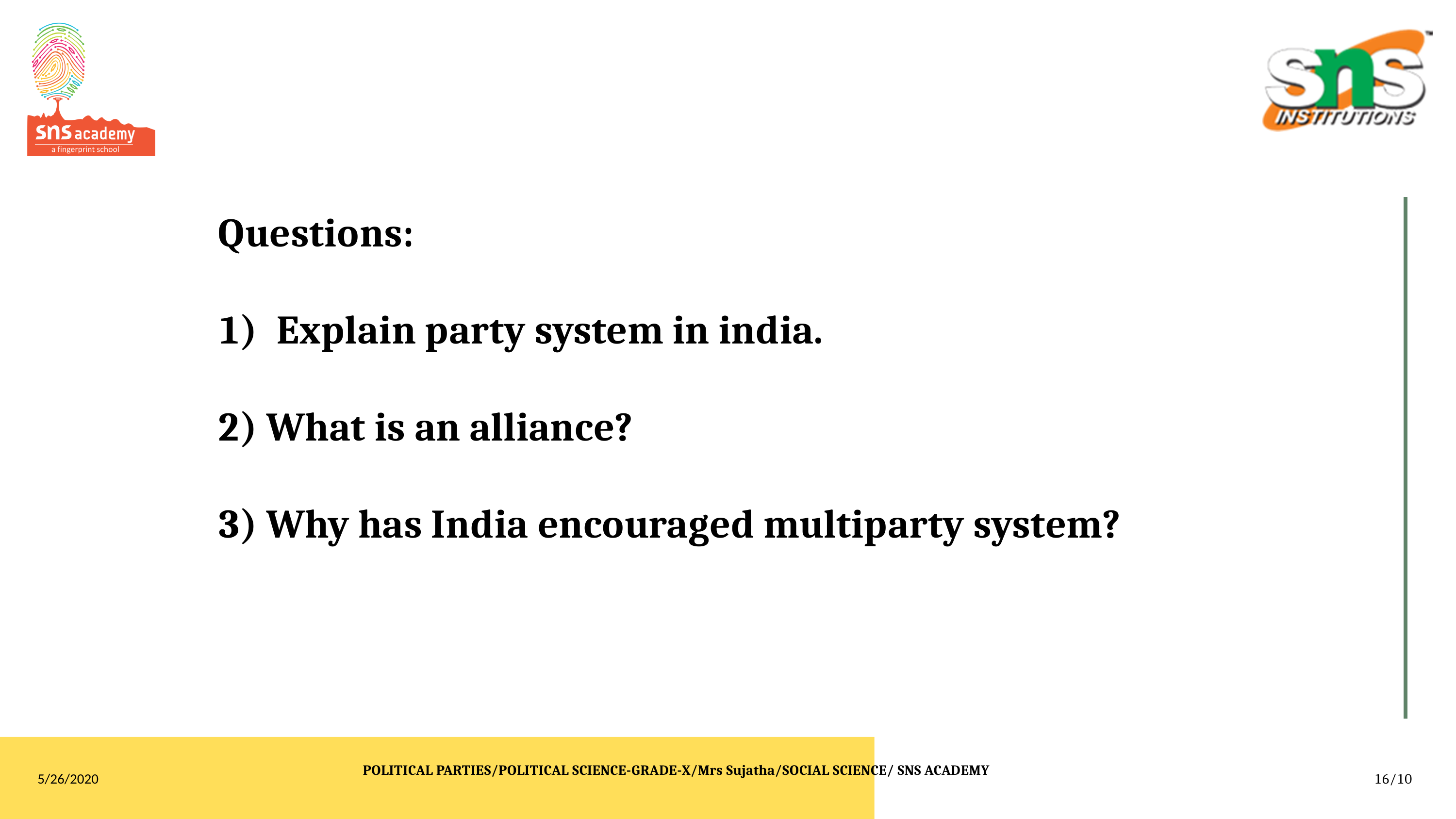

Questions:

Explain party system in india.

2) What is an alliance?

3) Why has India encouraged multiparty system?

POLITICAL PARTIES/POLITICAL SCIENCE-GRADE-X/Mrs Sujatha/SOCIAL SCIENCE/ SNS ACADEMY

5/26/2020
16/10